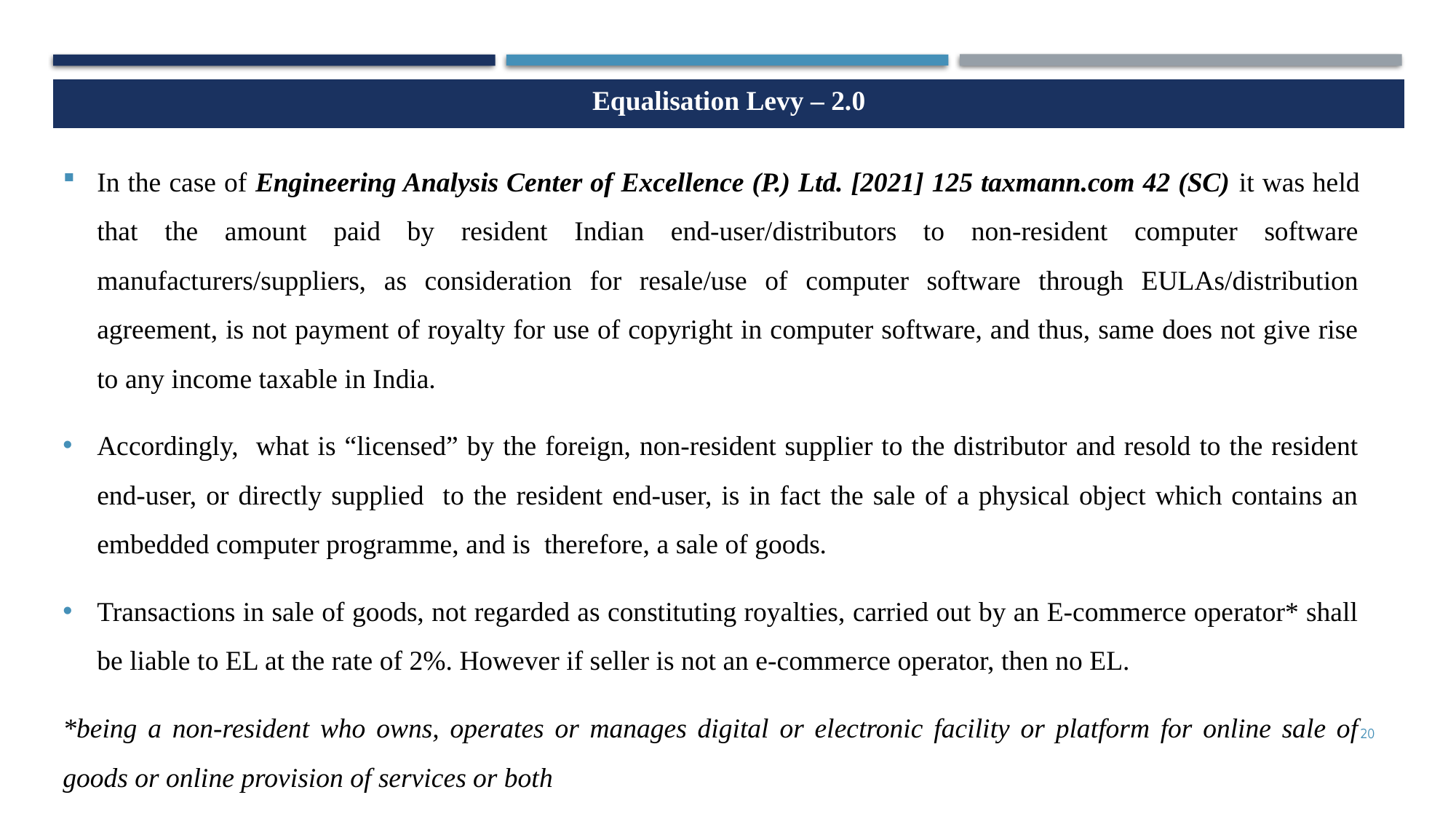

| Equalisation Levy – 2.0 |
| --- |
In the case of Engineering Analysis Center of Excellence (P.) Ltd. [2021] 125 taxmann.com 42 (SC) it was held that the amount paid by resident Indian end-user/distributors to non-resident computer software manufacturers/suppliers, as consideration for resale/use of computer software through EULAs/distribution agreement, is not payment of royalty for use of copyright in computer software, and thus, same does not give rise to any income taxable in India.
Accordingly,  what is “licensed” by the foreign, non-resident supplier to the distributor and resold to the resident end-user, or directly supplied  to the resident end-user, is in fact the sale of a physical object which contains an embedded computer programme, and is  therefore, a sale of goods.
Transactions in sale of goods, not regarded as constituting royalties, carried out by an E-commerce operator* shall be liable to EL at the rate of 2%. However if seller is not an e-commerce operator, then no EL.
*being a non-resident who owns, operates or manages digital or electronic facility or platform for online sale of goods or online provision of services or both
20